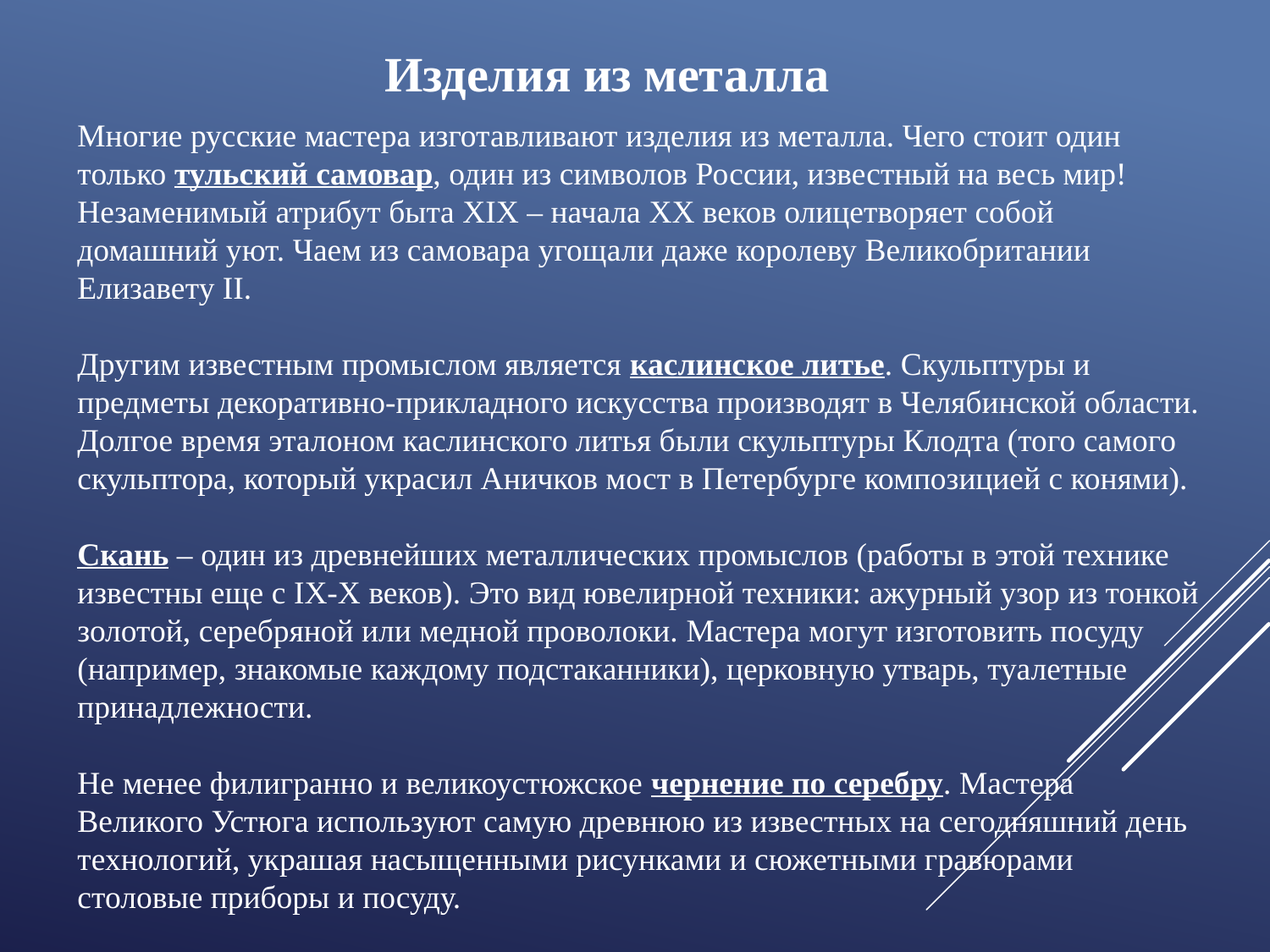

Изделия из металла
Многие русские мастера изготавливают изделия из металла. Чего стоит один только тульский самовар, один из символов России, известный на весь мир! Незаменимый атрибут быта XIX – начала XX веков олицетворяет собой домашний уют. Чаем из самовара угощали даже королеву Великобритании Елизавету II.
Другим известным промыслом является каслинское литье. Скульптуры и предметы декоративно-прикладного искусства производят в Челябинской области. Долгое время эталоном каслинского литья были скульптуры Клодта (того самого скульптора, который украсил Аничков мост в Петербурге композицией с конями).
Скань – один из древнейших металлических промыслов (работы в этой технике известны еще с IX-X веков). Это вид ювелирной техники: ажурный узор из тонкой золотой, серебряной или медной проволоки. Мастера могут изготовить посуду (например, знакомые каждому подстаканники), церковную утварь, туалетные принадлежности.
Не менее филигранно и великоустюжское чернение по серебру. Мастера Великого Устюга используют самую древнюю из известных на сегодняшний день технологий, украшая насыщенными рисунками и сюжетными гравюрами столовые приборы и посуду.